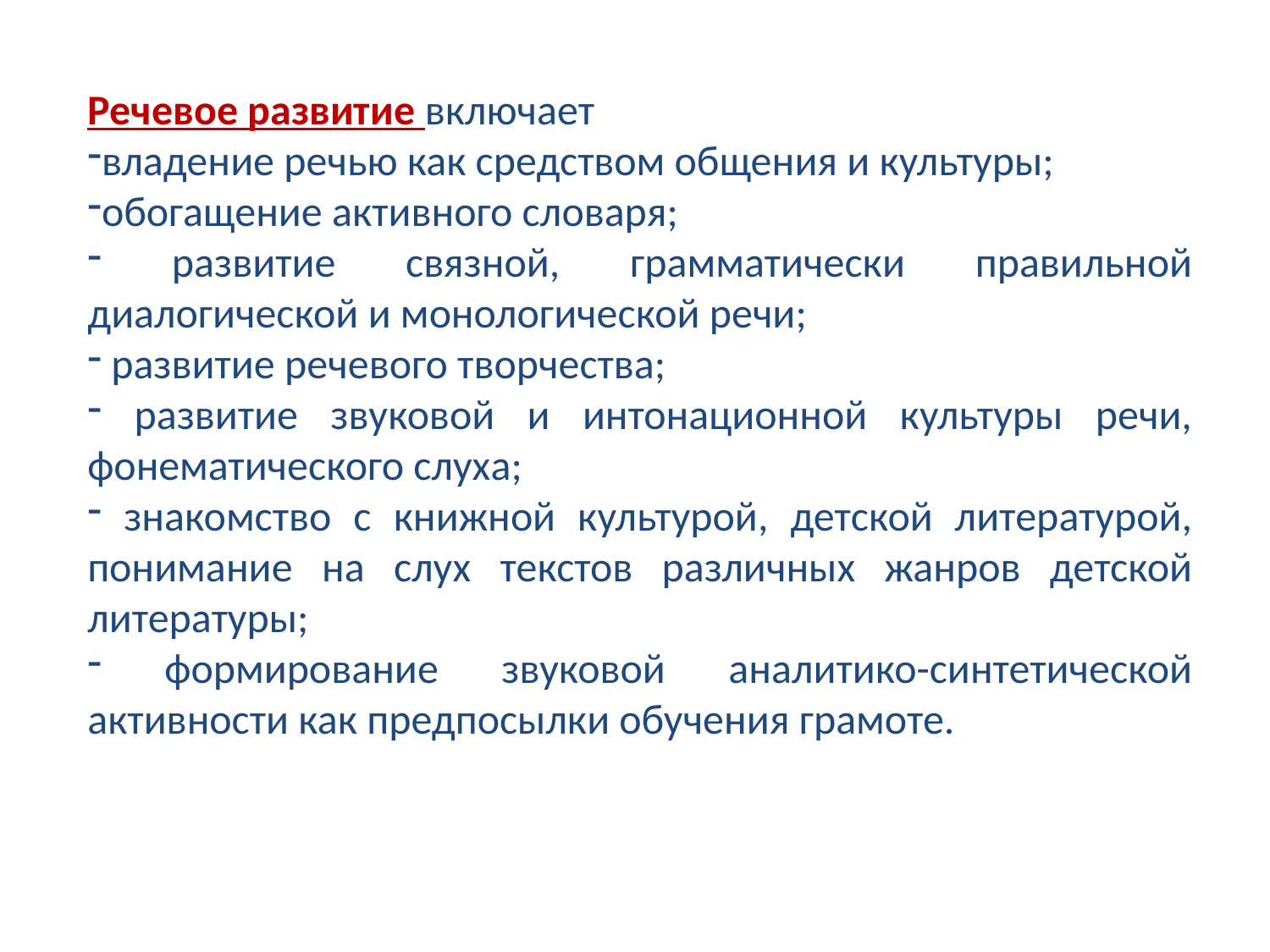

Речевое развитие включает
владение речью как средством общения и культуры;
обогащение активного словаря;
 развитие связной, грамматически правильной диалогической и монологической речи;
 развитие речевого творчества;
 развитие звуковой и интонационной культуры речи, фонематического слуха;
 знакомство с книжной культурой, детской литературой, понимание на слух текстов различных жанров детской литературы;
 формирование звуковой аналитико-синтетической активности как предпосылки обучения грамоте.